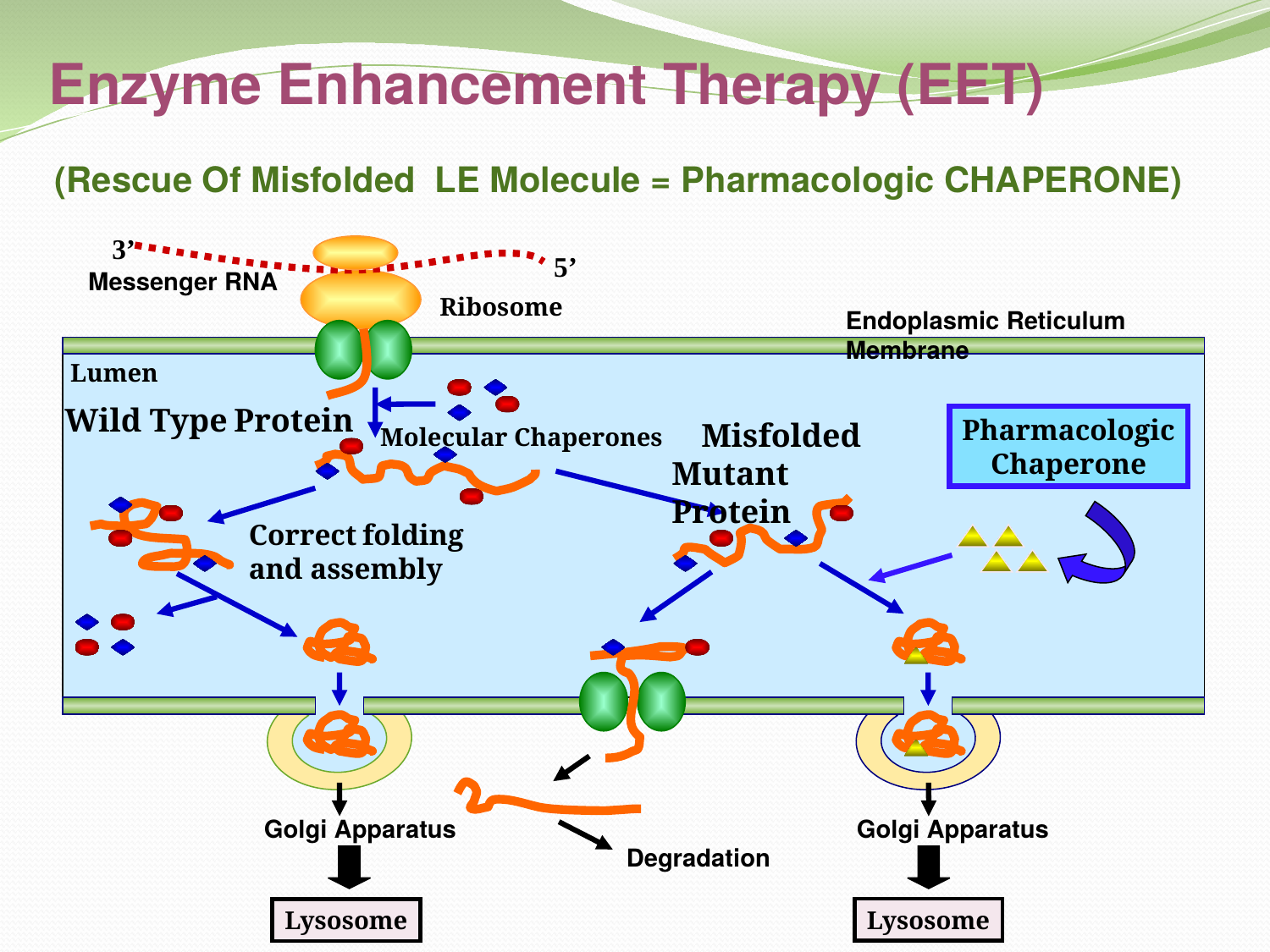

Enzyme Enhancement Therapy (EET)
(Rescue Of Misfolded  LE Molecule = Pharmacologic CHAPERONE)

3’

5’

Messenger RNA

Ribosome
Endoplasmic Reticulum Membrane

Lumen

Wild Type Protein

Pharmacologic
Chaperone

    Misfolded
Mutant Protein
Molecular Chaperones

Correct folding
and assembly

Golgi Apparatus
Golgi Apparatus

Degradation

Lysosome
Lysosome